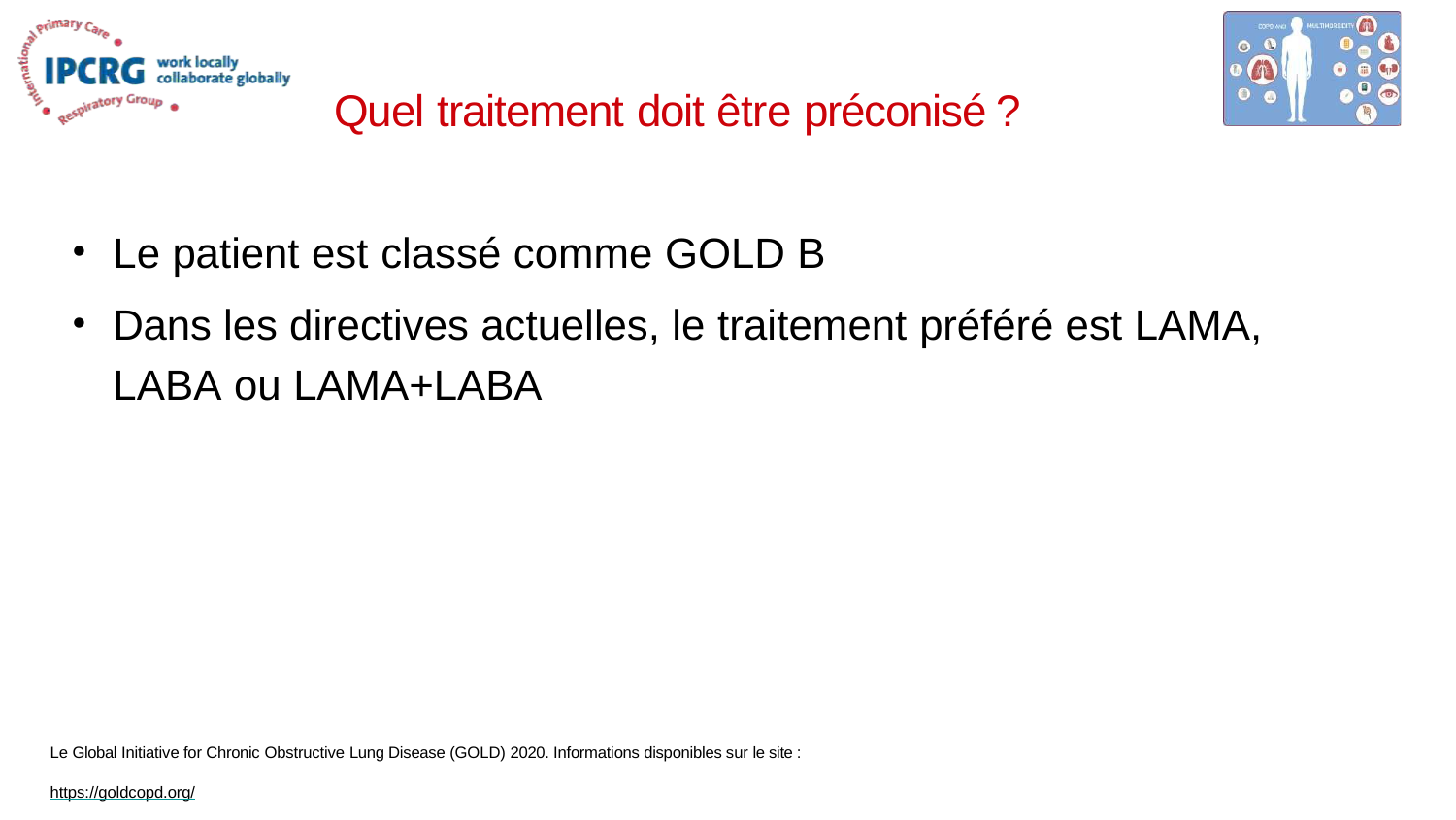

# Quel traitement doit être préconisé ?
Le patient est classé comme GOLD B
Dans les directives actuelles, le traitement préféré est LAMA, LABA ou LAMA+LABA
Le Global Initiative for Chronic Obstructive Lung Disease (GOLD) 2020. Informations disponibles sur le site : https://goldcopd.org/